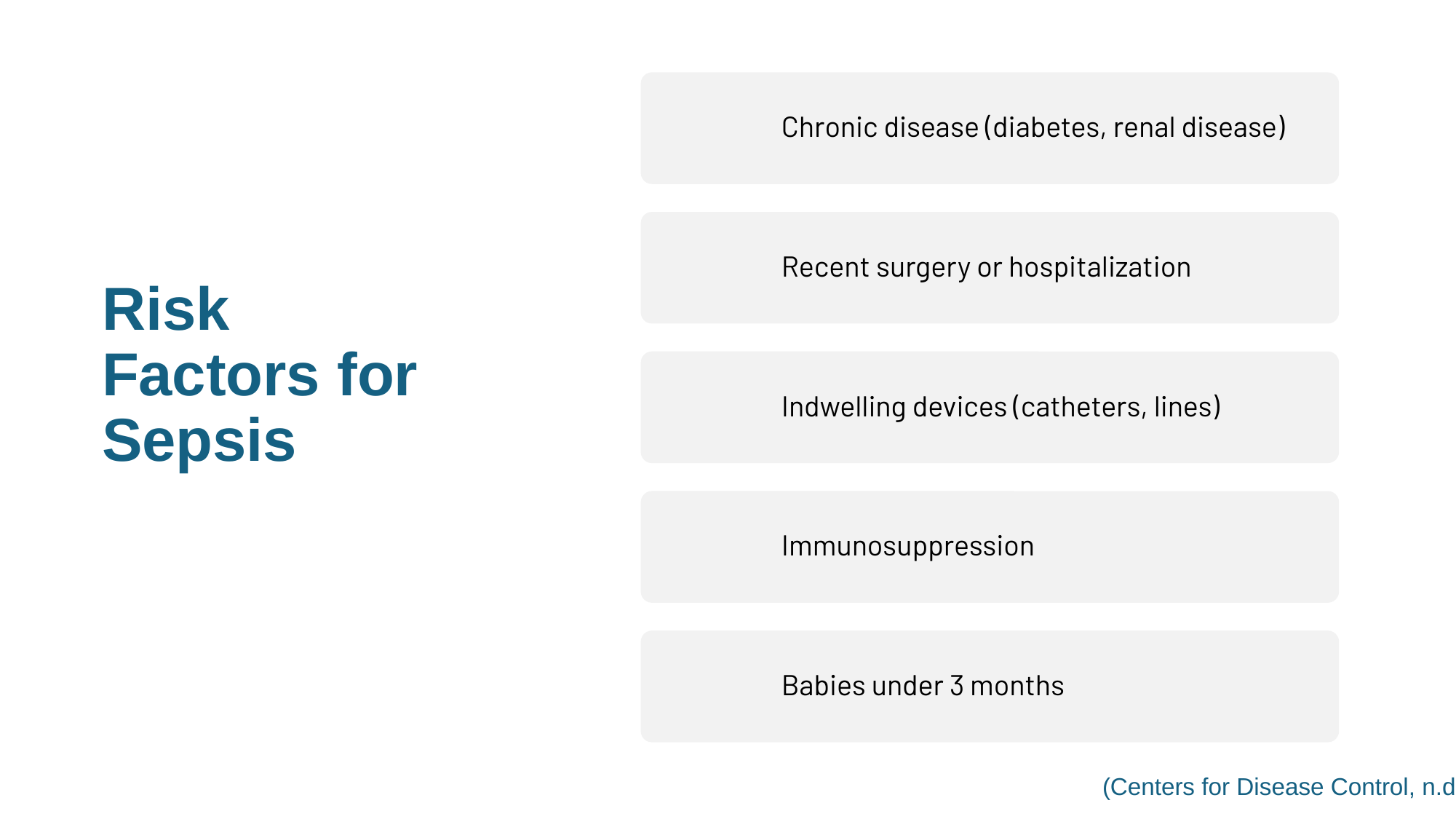

Chronic disease (diabetes, renal disease)​
Recent surgery or hospitalization​
Indwelling devices (catheters, lines)​
Immunosuppression​
Babies under 3 months
Risk Factors for Sepsis

(Centers for Disease Control, n.d.)​